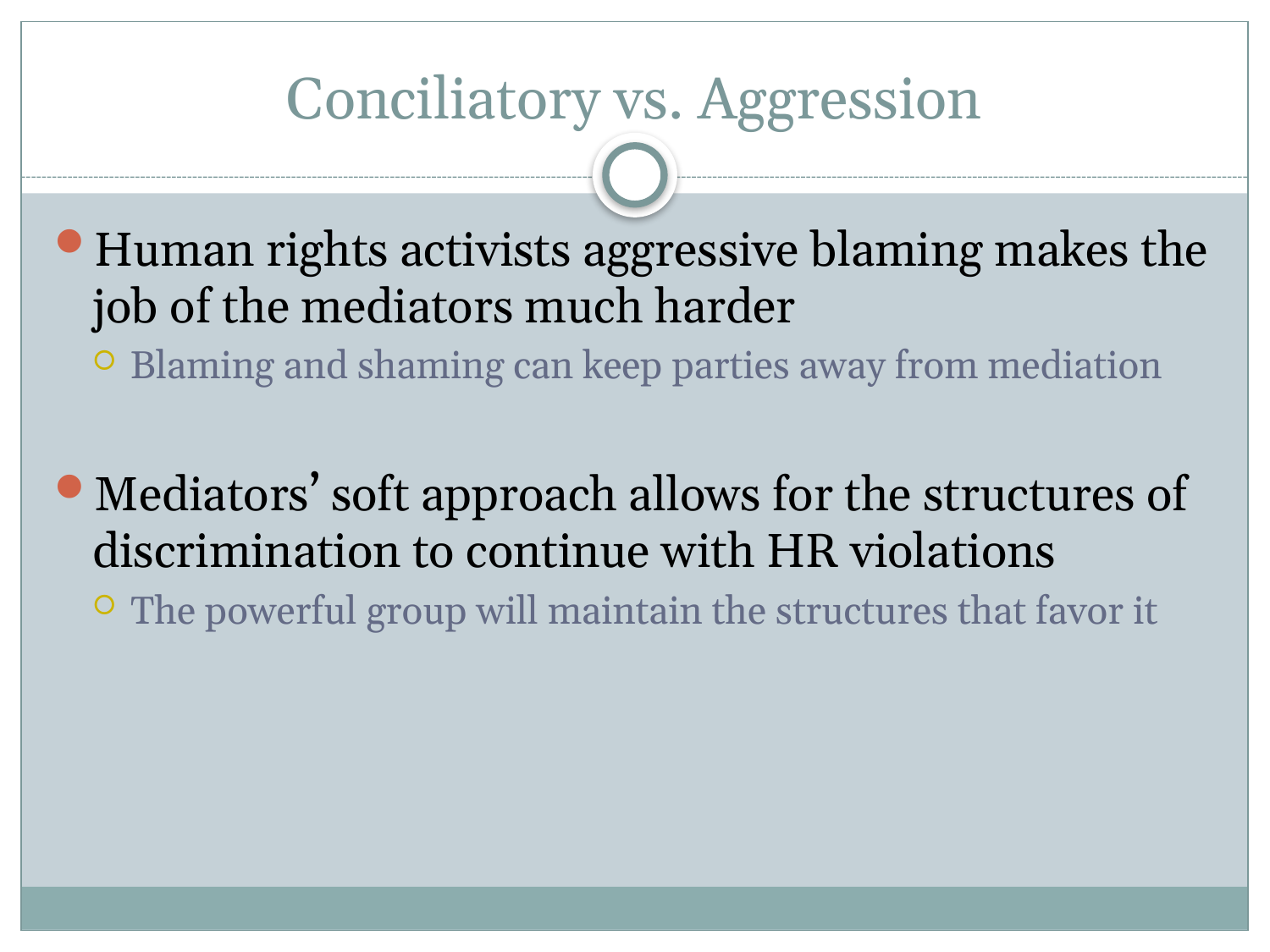

# Conciliatory vs. Aggression
Human rights activists aggressive blaming makes the job of the mediators much harder
Blaming and shaming can keep parties away from mediation

Mediators’ soft approach allows for the structures of discrimination to continue with HR violations
The powerful group will maintain the structures that favor it